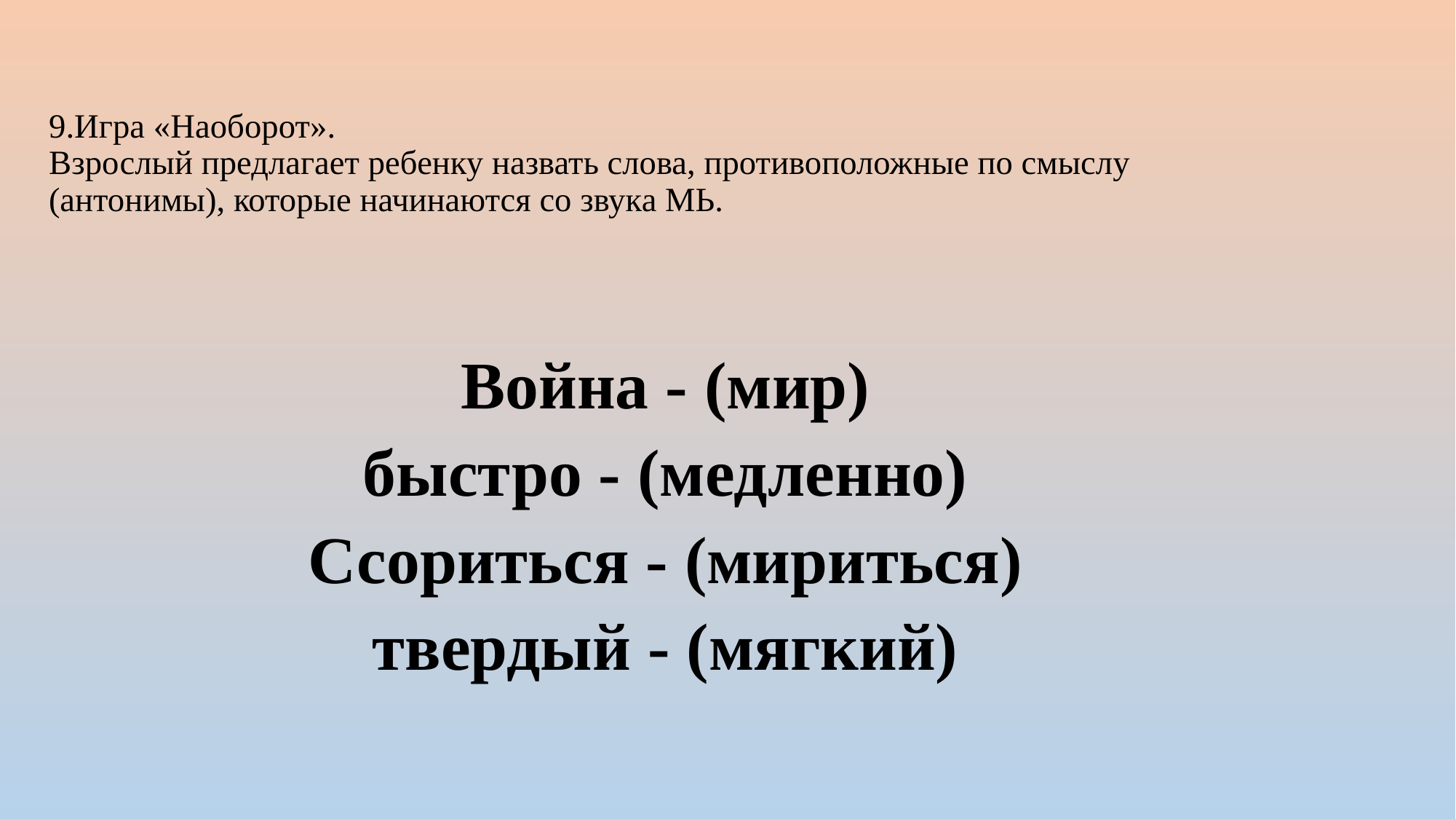

# 9.Игра «Наоборот». Взрослый предлагает ребенку назвать слова, противоположные по смыслу (антонимы), которые начинаются со звука МЬ.
Война - (мир)
быстро - (медленно)
Ссориться - (мириться)
твердый - (мягкий)